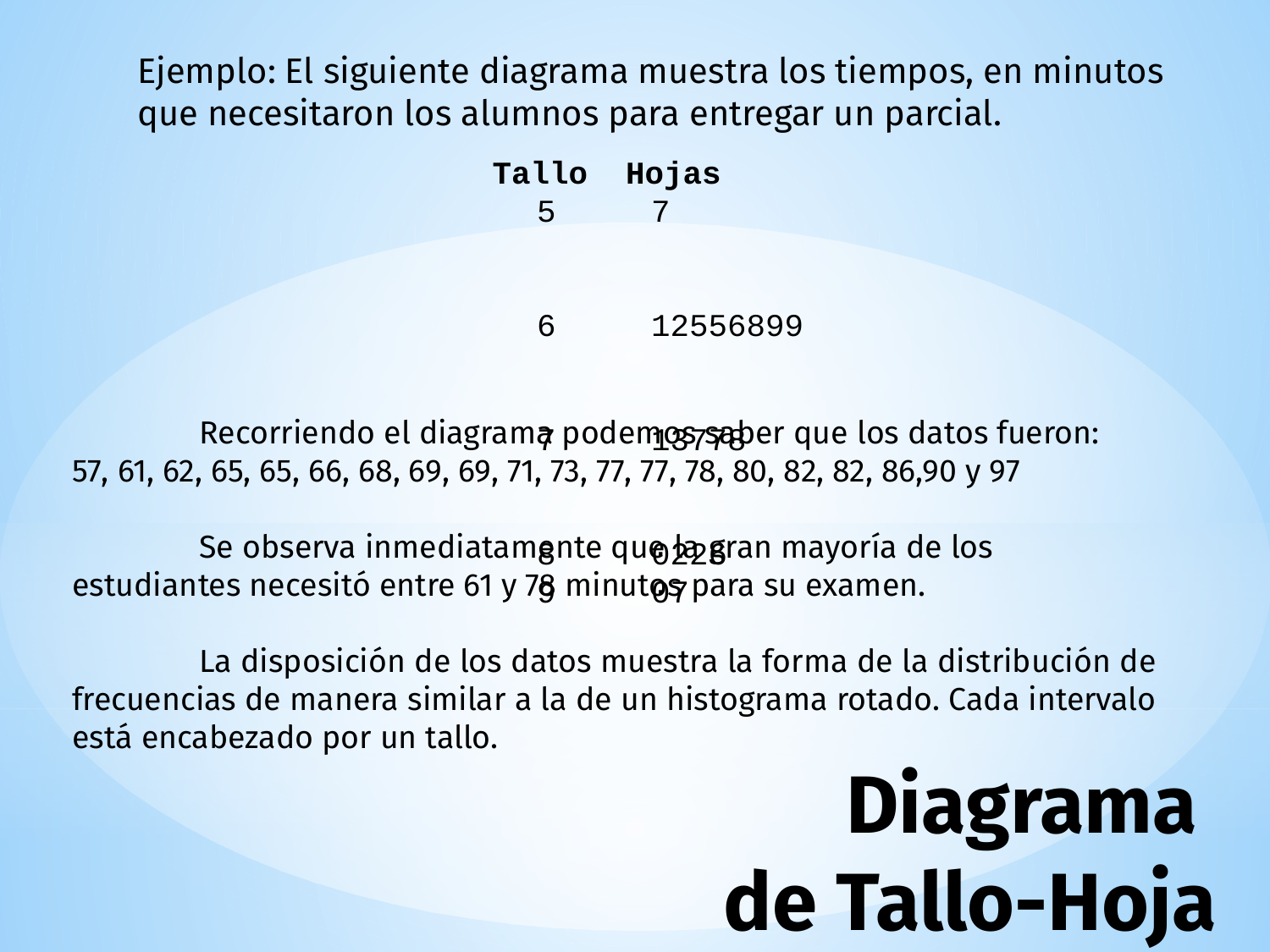

Ejemplo: El siguiente diagrama muestra los tiempos, en minutos que necesitaron los alumnos para entregar un parcial.
	  Tallo  Hojas
           5     7
           6     12556899
           7     13778
           8     0226
           9     07
	Recorriendo el diagrama podemos saber que los datos fueron:
57, 61, 62, 65, 65, 66, 68, 69, 69, 71, 73, 77, 77, 78, 80, 82, 82, 86,90 y 97

	Se observa inmediatamente que la gran mayoría de los estudiantes necesitó entre 61 y 78 minutos para su examen.

	La disposición de los datos muestra la forma de la distribución de frecuencias de manera similar a la de un histograma rotado. Cada intervalo está encabezado por un tallo.
# Diagrama de Tallo-Hoja